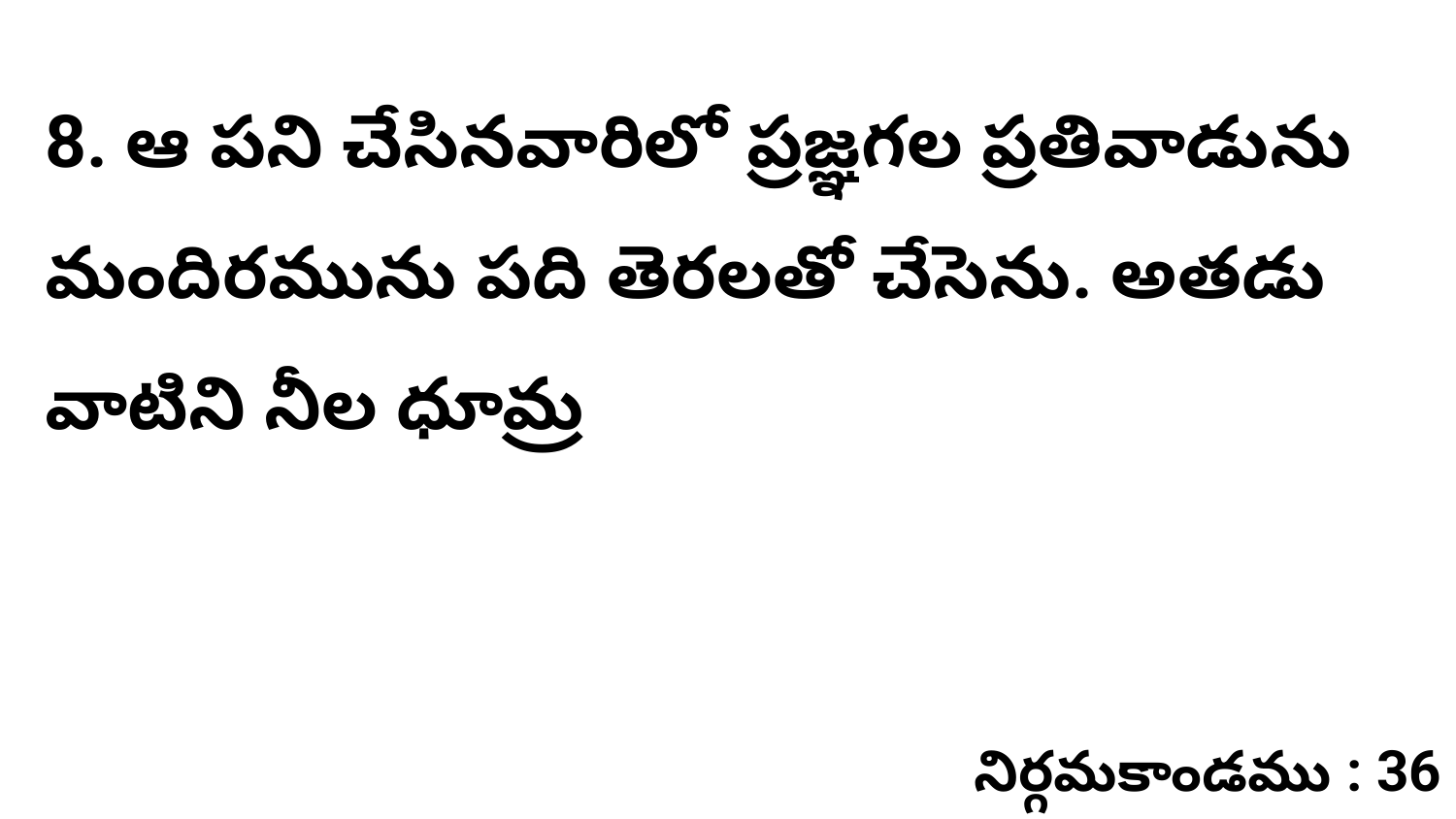

8. ఆ పని చేసినవారిలో ప్రజ్ఞగల ప్రతివాడును మందిరమును పది తెరలతో చేసెను. అతడు వాటిని నీల ధూమ్ర
నిర్గమకాండము : 36